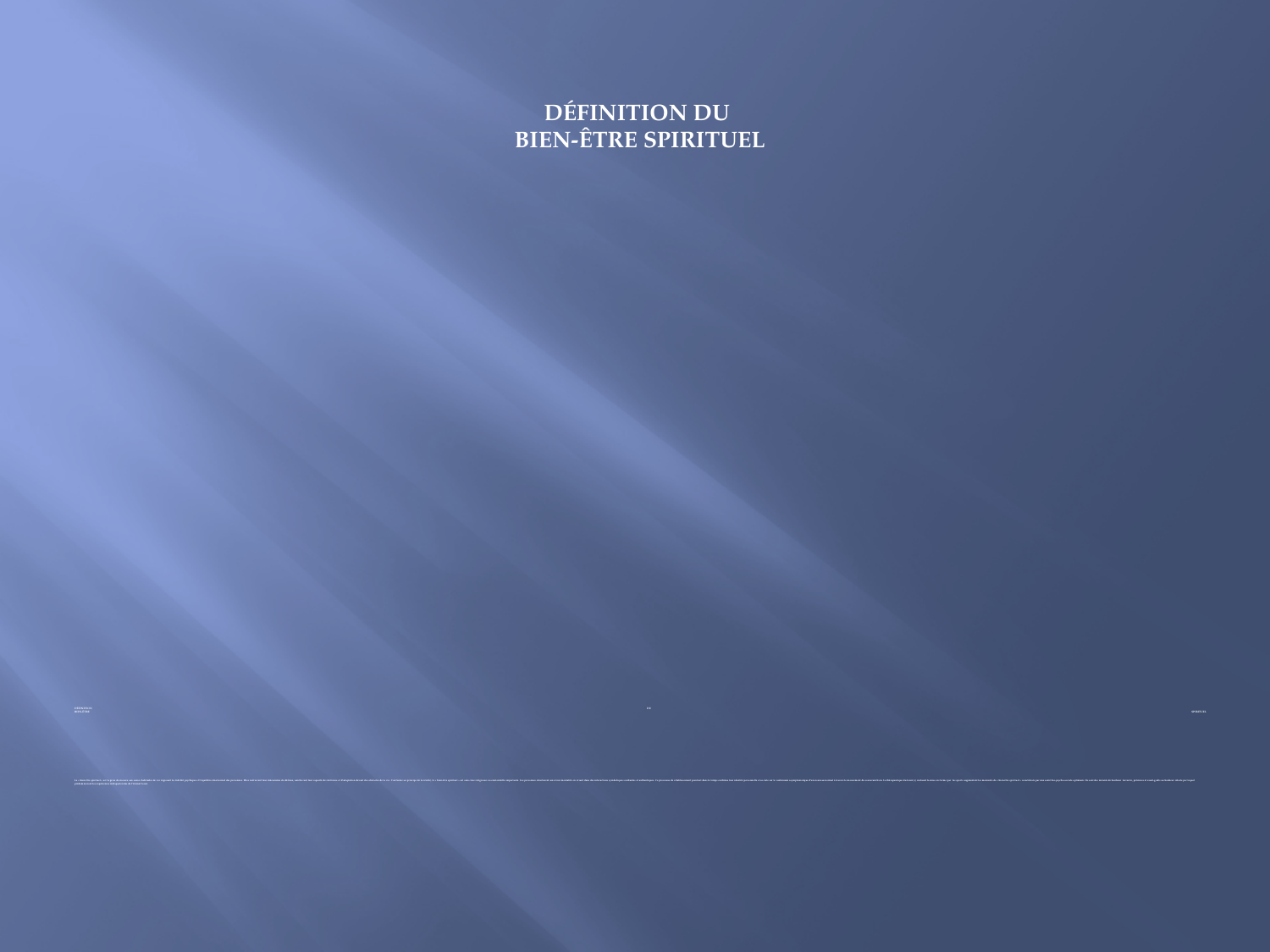

DÉFINITION DU
BIEN-ÊTRE SPIRITUEL

# DÉFINITION DU BIEN-ÊTRE SPIRITUEL Le « bien-être spirituel » est la prise de mesure aux saines habitudes de vie régissant la stabilité psychique et l’équilibre émotionnel des personnes. Elles renforcent leur mécanisme de défense, améliorent leur capacité de résilience et d’adaptation devant des obstacles de la vie. Conforme au principe de la réalité, le « bien-être spirituel » est sans crise religieuse ou existentielle importante. Les personnes structurent ainsi leur mentalité en vivant dans des interactions symboliques confiantes et authentiques. Ce processus de rétablissement ponctuel dans le temps confirme leur identité personnelle et sociale sur le continuum asymptomatique d’un nouveau normal à travers le mouvement du souverain bien. La thérapeutique du loisir(s) incluant la mise en forme par  les sports augmentent les moments de « bien-être spirituel » caractérisés par une santé bio-psycho-sociale optimum. Ils sont des instants de bonheur  terrestre, prémices et avant-goûts au bonheur céleste par lequel prédomineront les expériences métapastorales de l’éternel loisir.